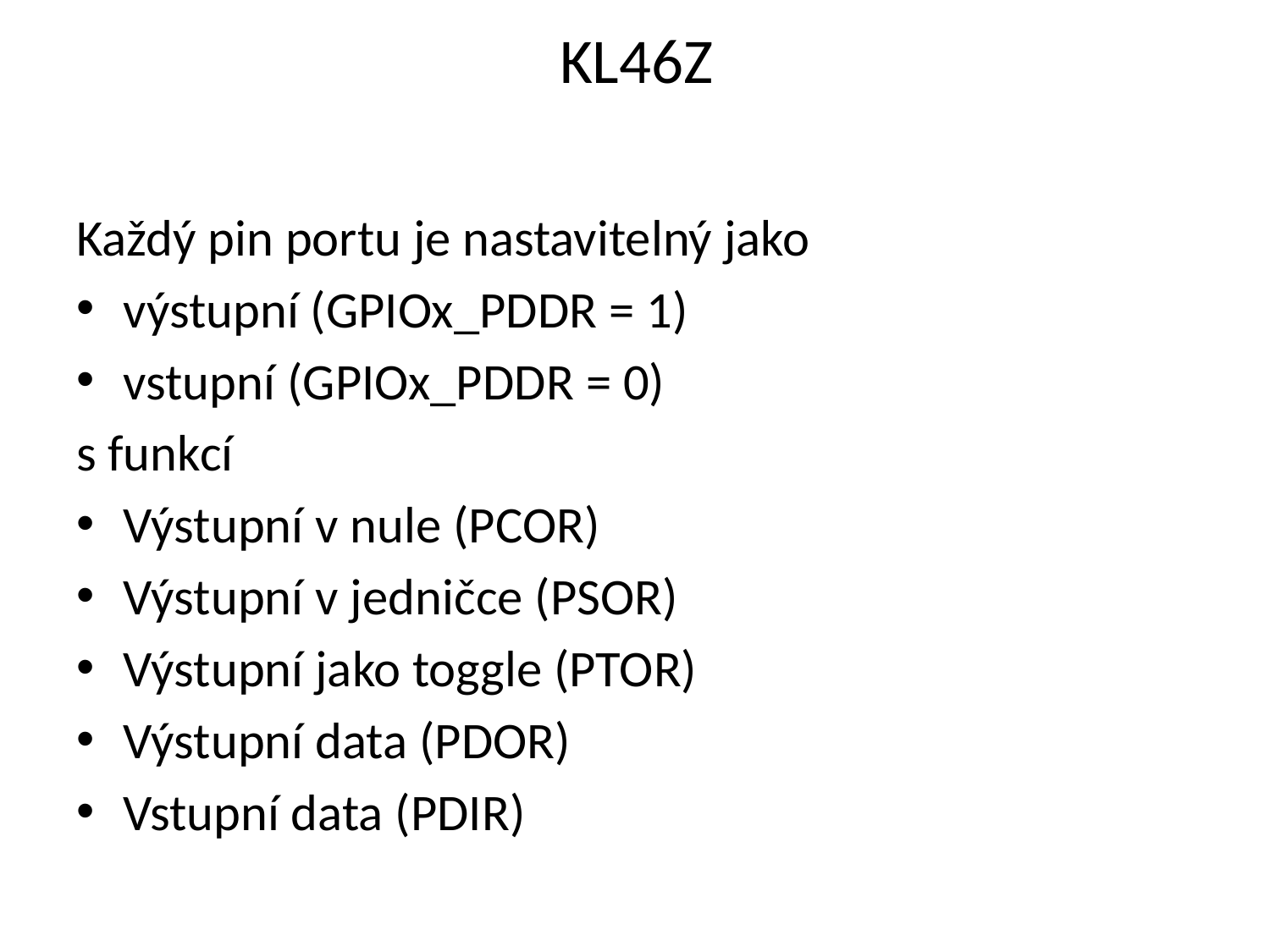

# KL46Z

Každý pin portu je nastavitelný jako
výstupní (GPIOx_PDDR = 1)
vstupní (GPIOx_PDDR = 0)
s funkcí
Výstupní v nule (PCOR)
Výstupní v jedničce (PSOR)
Výstupní jako toggle (PTOR)
Výstupní data (PDOR)
Vstupní data (PDIR)